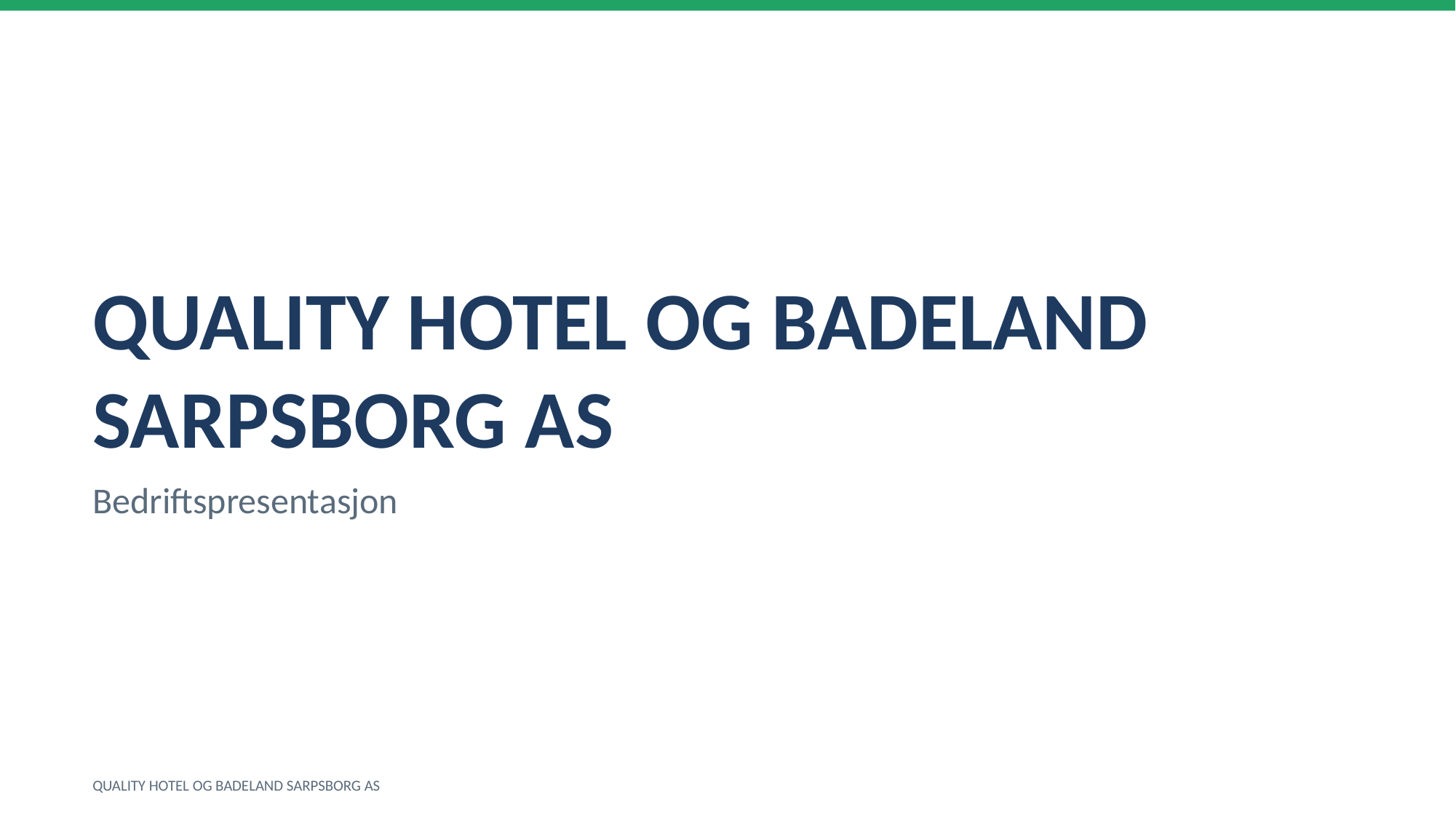

QUALITY HOTEL OG BADELAND SARPSBORG AS
Bedriftspresentasjon
QUALITY HOTEL OG BADELAND SARPSBORG AS